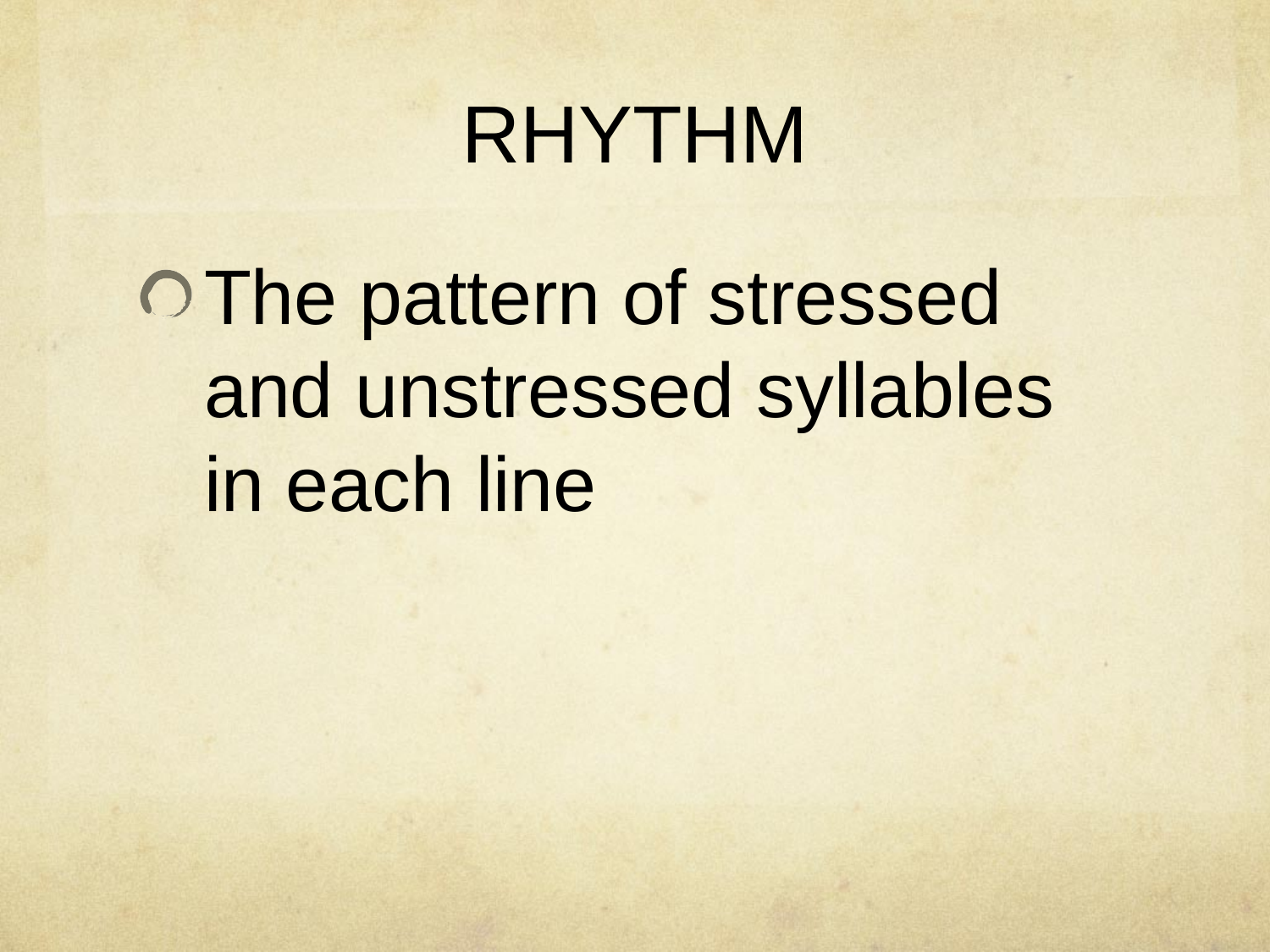

# RHYTHM
The pattern of stressed and unstressed syllables in each line